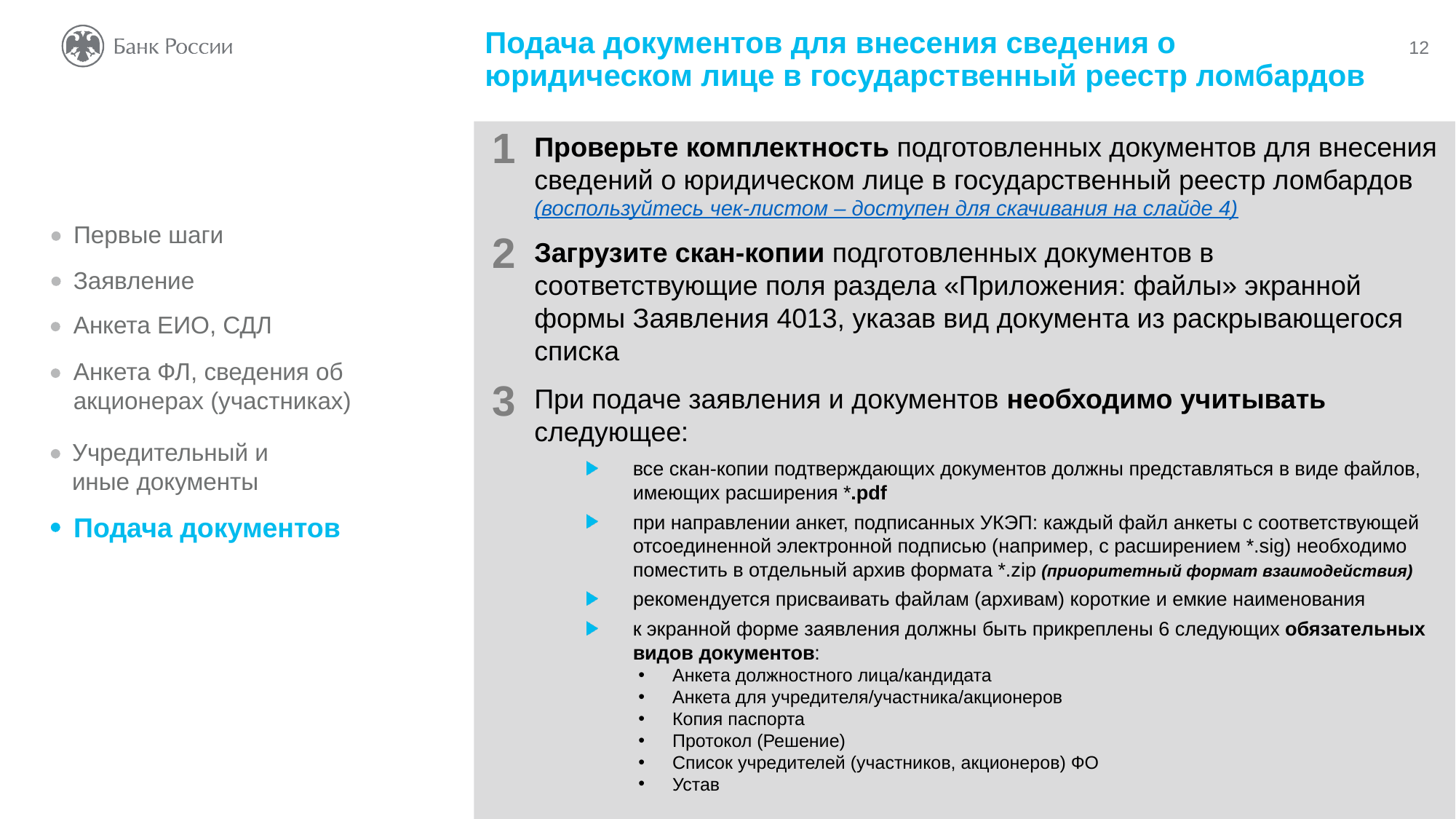

Подача документов для внесения сведения о юридическом лице в государственный реестр ломбардов
1

Проверьте комплектность подготовленных документов для внесения сведений о юридическом лице в государственный реестр ломбардов (воспользуйтесь чек-листом – доступен для скачивания на слайде 4)
Загрузите скан-копии подготовленных документов в соответствующие поля раздела «Приложения: файлы» экранной формы Заявления 4013, указав вид документа из раскрывающегося списка
При подаче заявления и документов необходимо учитывать следующее:
все скан-копии подтверждающих документов должны представляться в виде файлов, имеющих расширения *.pdf
при направлении анкет, подписанных УКЭП: каждый файл анкеты с соответствующей отсоединенной электронной подписью (например, с расширением *.sig) необходимо поместить в отдельный архив формата *.zip (приоритетный формат взаимодействия)
рекомендуется присваивать файлам (архивам) короткие и емкие наименования
к экранной форме заявления должны быть прикреплены 6 следующих обязательных видов документов:
Анкета должностного лица/кандидата
Анкета для учредителя/участника/акционеров
Копия паспорта
Протокол (Решение)
Список учредителей (участников, акционеров) ФО
Устав
2
3
Первые шаги

Заявление

Анкета ЕИО, СДЛ

Анкета ФЛ, сведения об акционерах (участниках)

Учредительный и иные документы

Подача документов